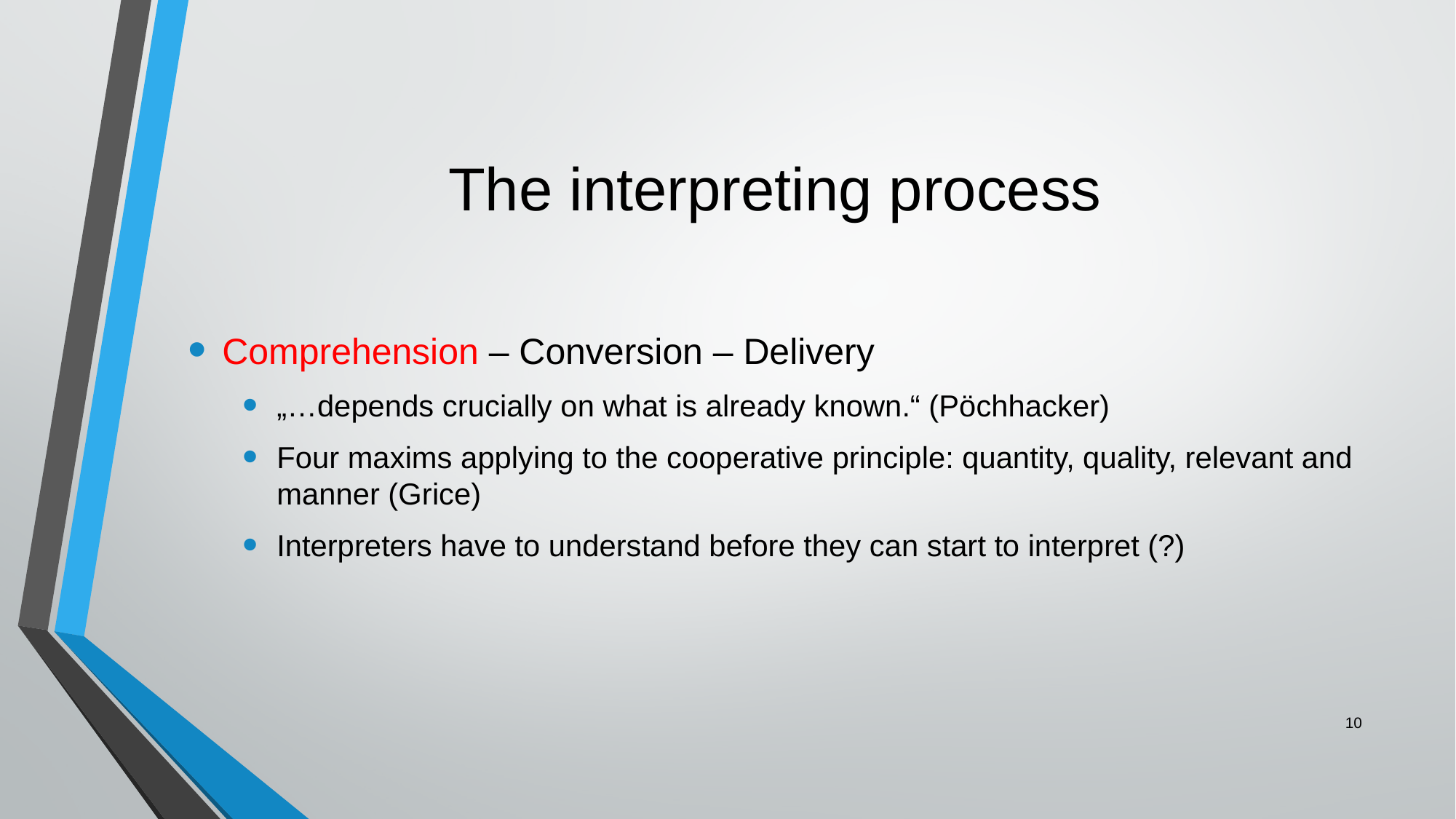

# The interpreting process
Comprehension – Conversion – Delivery
„…depends crucially on what is already known.“ (Pöchhacker)
Four maxims applying to the cooperative principle: quantity, quality, relevant and manner (Grice)
Interpreters have to understand before they can start to interpret (?)

10